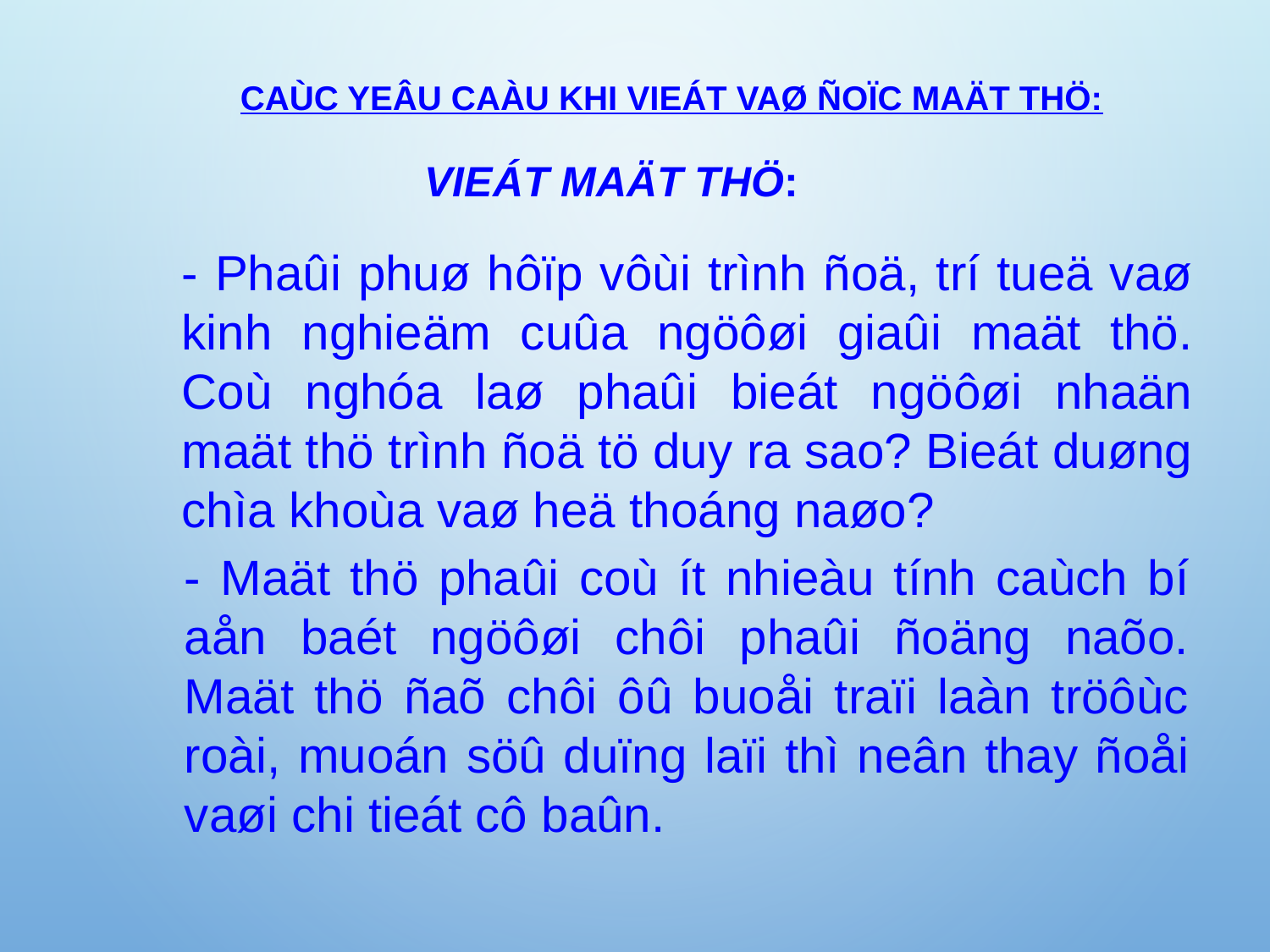

# CAÙC YEÂU CAÀU KHI VIEÁT VAØ ÑOÏC MAÄT THÖ:
VIEÁT MAÄT THÖ:
- Phaûi phuø hôïp vôùi trình ñoä, trí tueä vaø kinh nghieäm cuûa ngöôøi giaûi maät thö. Coù nghóa laø phaûi bieát ngöôøi nhaän maät thö trình ñoä tö duy ra sao? Bieát duøng chìa khoùa vaø heä thoáng naøo?
- Maät thö phaûi coù ít nhieàu tính caùch bí aån baét ngöôøi chôi phaûi ñoäng naõo. Maät thö ñaõ chôi ôû buoåi traïi laàn tröôùc roài, muoán söû duïng laïi thì neân thay ñoåi vaøi chi tieát cô baûn.